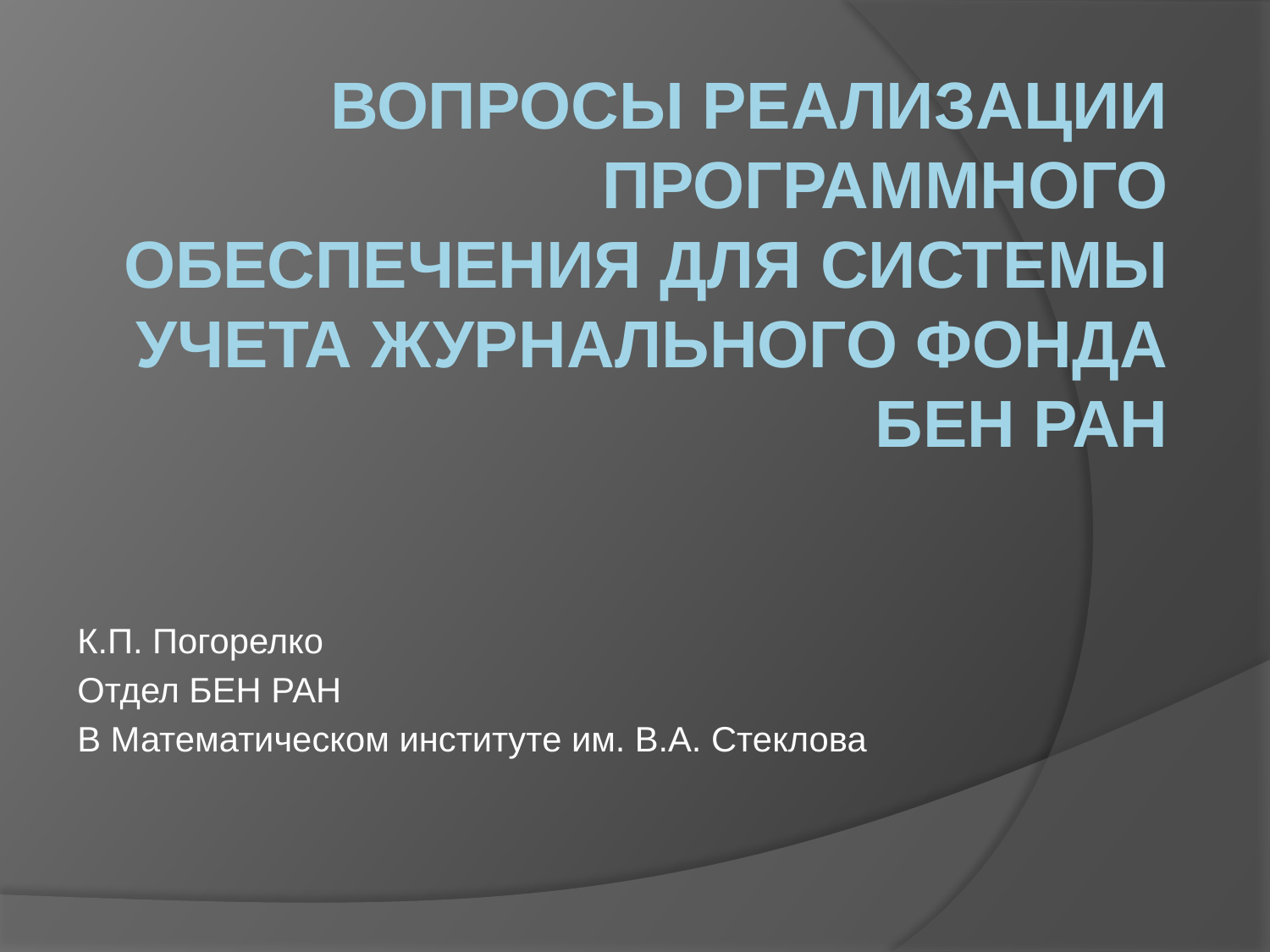

# Вопросы реализации программного обеспечения для системы учета журнального фонда БЕН РАН
К.П. Погорелко
Отдел БЕН РАН
В Математическом институте им. В.А. Стеклова